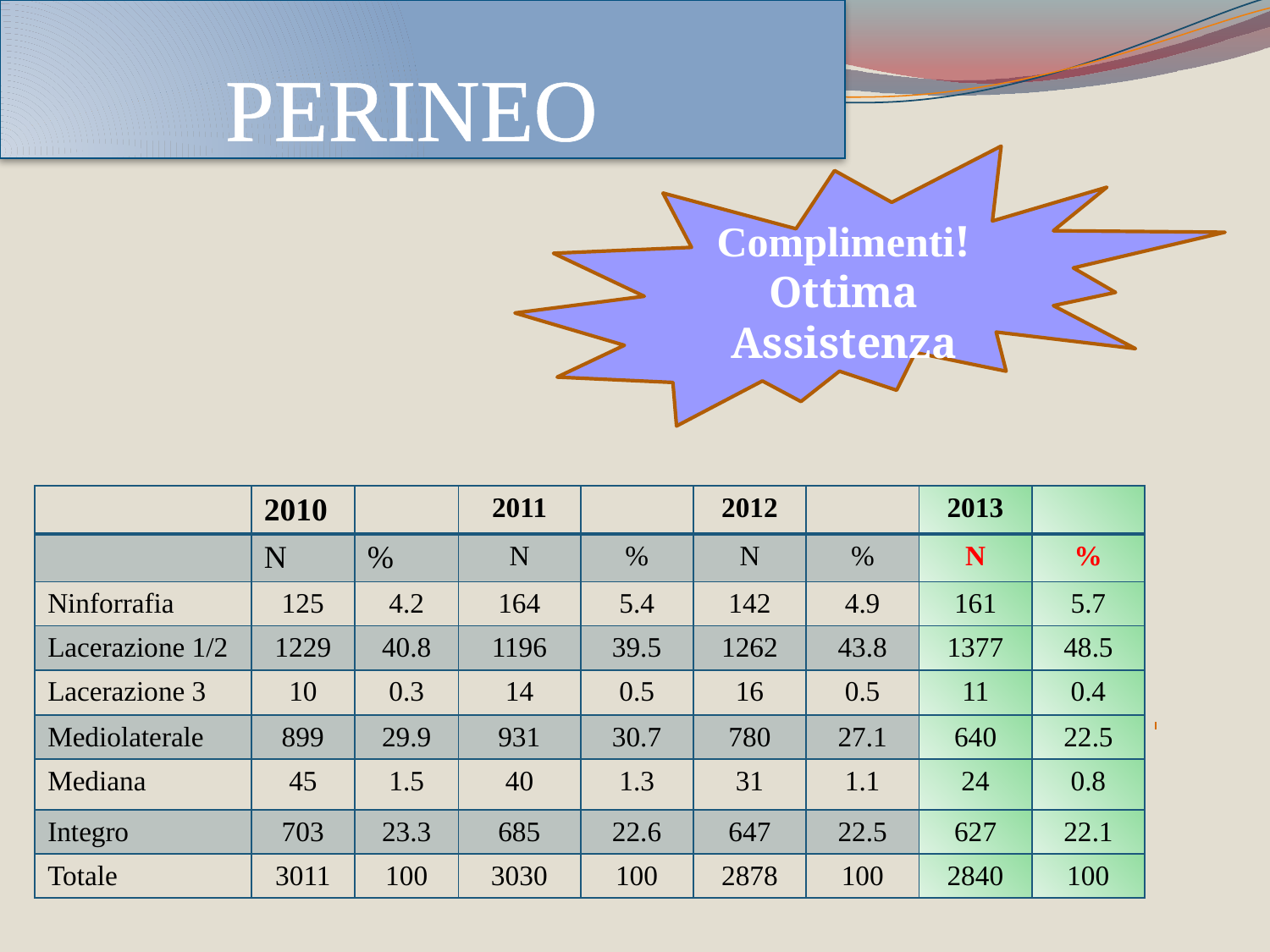

# PERINEO
Complimenti!
Ottima Assistenza
|  | 2010 |  | 2011 |  | 2012 |  | 2013 |  |
| --- | --- | --- | --- | --- | --- | --- | --- | --- |
|  | N | % | N | % | N | % | N | % |
| Ninforrafia | 125 | 4.2 | 164 | 5.4 | 142 | 4.9 | 161 | 5.7 |
| Lacerazione 1/2 | 1229 | 40.8 | 1196 | 39.5 | 1262 | 43.8 | 1377 | 48.5 |
| Lacerazione 3 | 10 | 0.3 | 14 | 0.5 | 16 | 0.5 | 11 | 0.4 |
| Mediolaterale | 899 | 29.9 | 931 | 30.7 | 780 | 27.1 | 640 | 22.5 |
| Mediana | 45 | 1.5 | 40 | 1.3 | 31 | 1.1 | 24 | 0.8 |
| Integro | 703 | 23.3 | 685 | 22.6 | 647 | 22.5 | 627 | 22.1 |
| Totale | 3011 | 100 | 3030 | 100 | 2878 | 100 | 2840 | 100 |